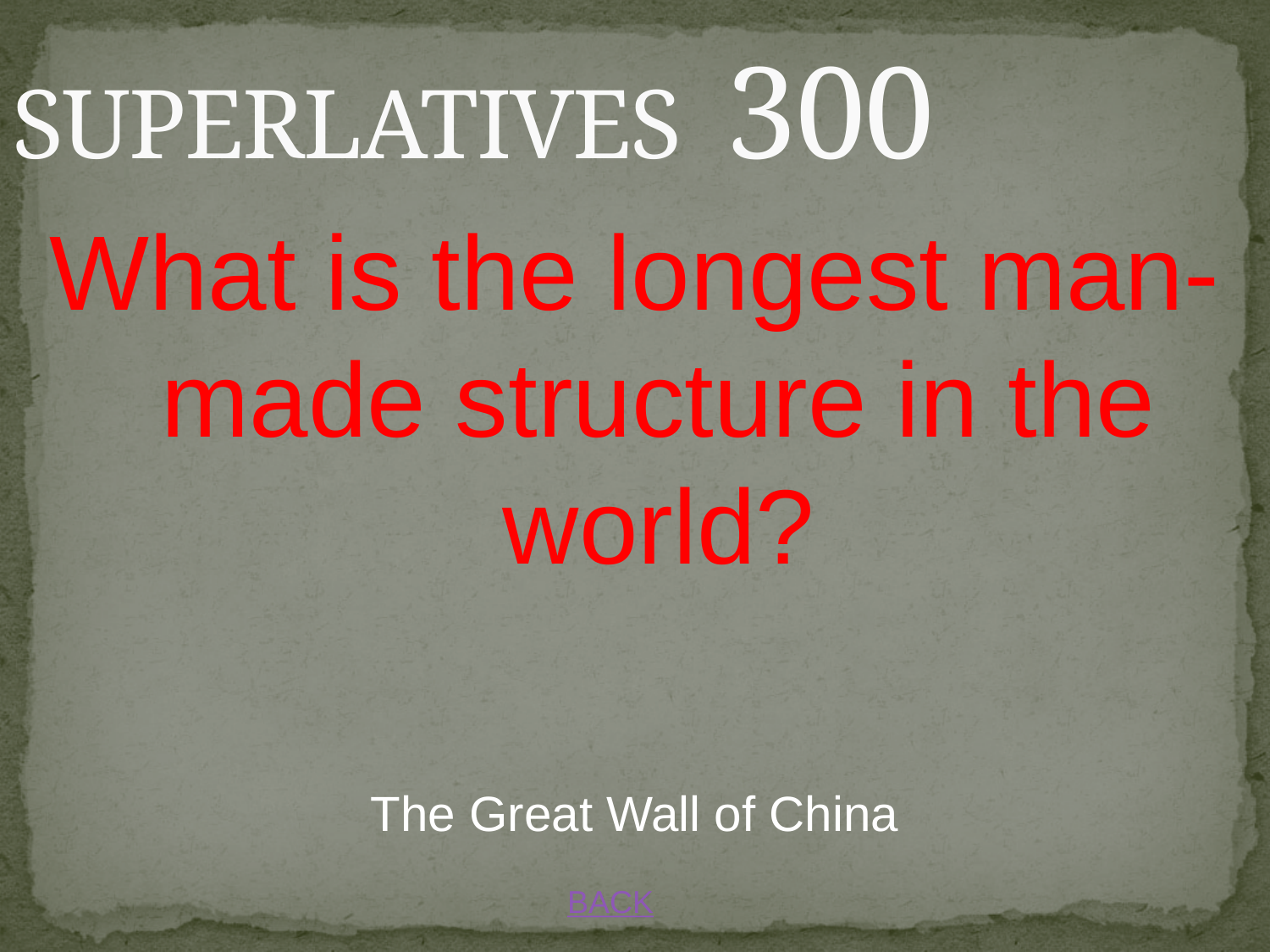

# SUPERLATIVES  300
What is the longest man-made structure in the world?
The Great Wall of China
BACK